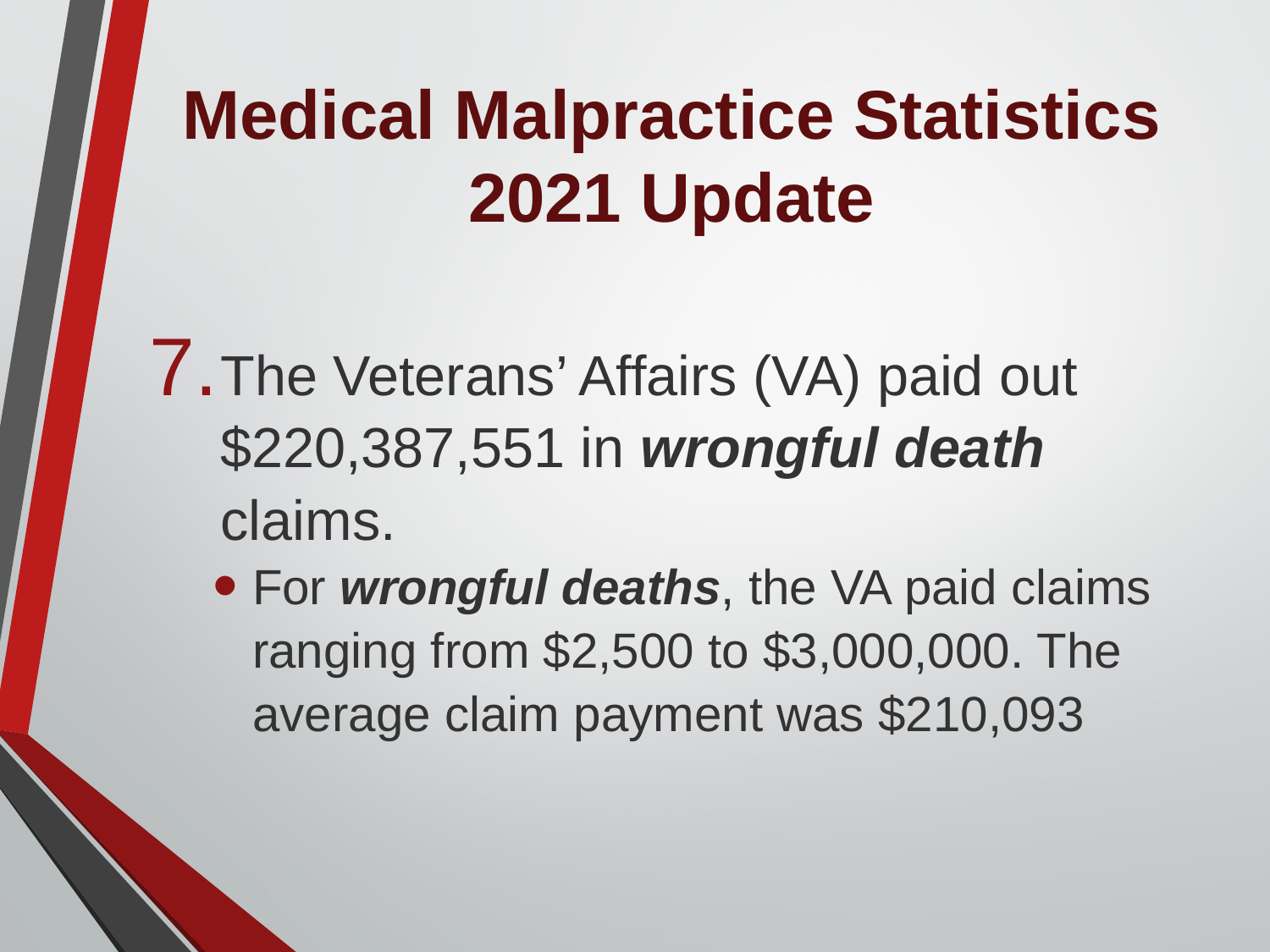

# Medical Malpractice Statistics 2021 Update
The Veterans’ Affairs (VA) paid out $220,387,551 in wrongful death claims.
For wrongful deaths, the VA paid claims ranging from $2,500 to $3,000,000. The average claim payment was $210,093